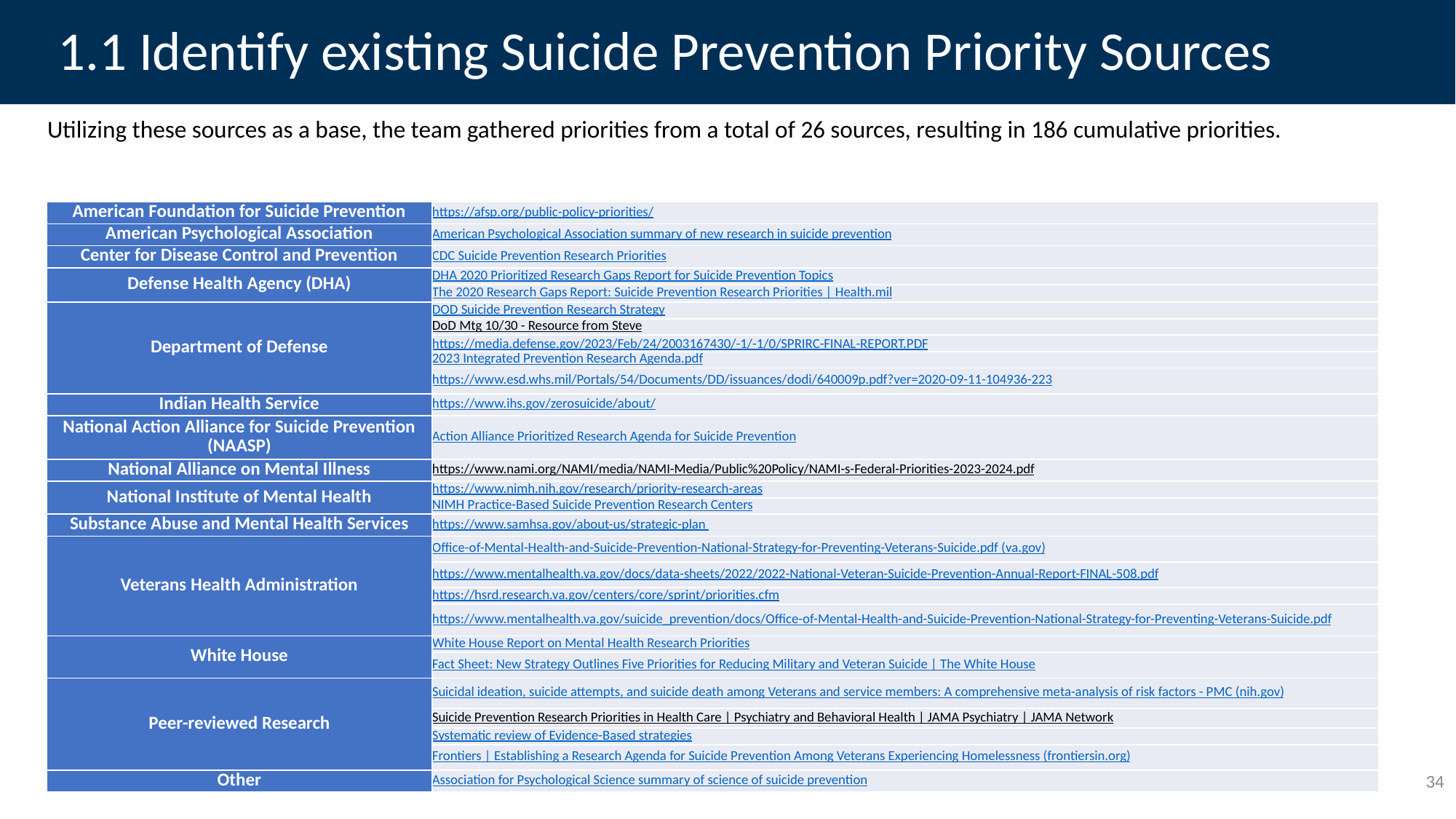

# 1.1 Identify existing Suicide Prevention Priority Sources
Utilizing these sources as a base, the team gathered priorities from a total of 26 sources, resulting in 186 cumulative priorities.
| American Foundation for Suicide Prevention | https://afsp.org/public-policy-priorities/ |
| --- | --- |
| American Psychological Association | American Psychological Association summary of new research in suicide prevention |
| Center for Disease Control and Prevention | CDC Suicide Prevention Research Priorities |
| Defense Health Agency (DHA) | DHA 2020 Prioritized Research Gaps Report for Suicide Prevention Topics |
|  | The 2020 Research Gaps Report: Suicide Prevention Research Priorities | Health.mil |
| Department of Defense | DOD Suicide Prevention Research Strategy |
|  | DoD Mtg 10/30 - Resource from Steve |
|  | https://media.defense.gov/2023/Feb/24/2003167430/-1/-1/0/SPRIRC-FINAL-REPORT.PDF |
|  | 2023 Integrated Prevention Research Agenda.pdf |
|  | https://www.esd.whs.mil/Portals/54/Documents/DD/issuances/dodi/640009p.pdf?ver=2020-09-11-104936-223 |
| Indian Health Service | https://www.ihs.gov/zerosuicide/about/ |
| National Action Alliance for Suicide Prevention (NAASP) | Action Alliance Prioritized Research Agenda for Suicide Prevention |
| National Alliance on Mental Illness | https://www.nami.org/NAMI/media/NAMI-Media/Public%20Policy/NAMI-s-Federal-Priorities-2023-2024.pdf |
| National Institute of Mental Health | https://www.nimh.nih.gov/research/priority-research-areas |
|  | NIMH Practice-Based Suicide Prevention Research Centers |
| Substance Abuse and Mental Health Services | https://www.samhsa.gov/about-us/strategic-plan |
| Veterans Health Administration | Office-of-Mental-Health-and-Suicide-Prevention-National-Strategy-for-Preventing-Veterans-Suicide.pdf (va.gov) |
|  | https://www.mentalhealth.va.gov/docs/data-sheets/2022/2022-National-Veteran-Suicide-Prevention-Annual-Report-FINAL-508.pdf |
|  | https://hsrd.research.va.gov/centers/core/sprint/priorities.cfm |
|  | https://www.mentalhealth.va.gov/suicide\_prevention/docs/Office-of-Mental-Health-and-Suicide-Prevention-National-Strategy-for-Preventing-Veterans-Suicide.pdf |
| White House | White House Report on Mental Health Research Priorities |
|  | Fact Sheet: New Strategy Outlines Five Priorities for Reducing Military and Veteran Suicide | The White House |
| Peer-reviewed Research | Suicidal ideation, suicide attempts, and suicide death among Veterans and service members: A comprehensive meta-analysis of risk factors - PMC (nih.gov) |
|  | Suicide Prevention Research Priorities in Health Care | Psychiatry and Behavioral Health | JAMA Psychiatry | JAMA Network |
|  | Systematic review of Evidence-Based strategies |
|  | Frontiers | Establishing a Research Agenda for Suicide Prevention Among Veterans Experiencing Homelessness (frontiersin.org) |
| Other | Association for Psychological Science summary of science of suicide prevention |
34